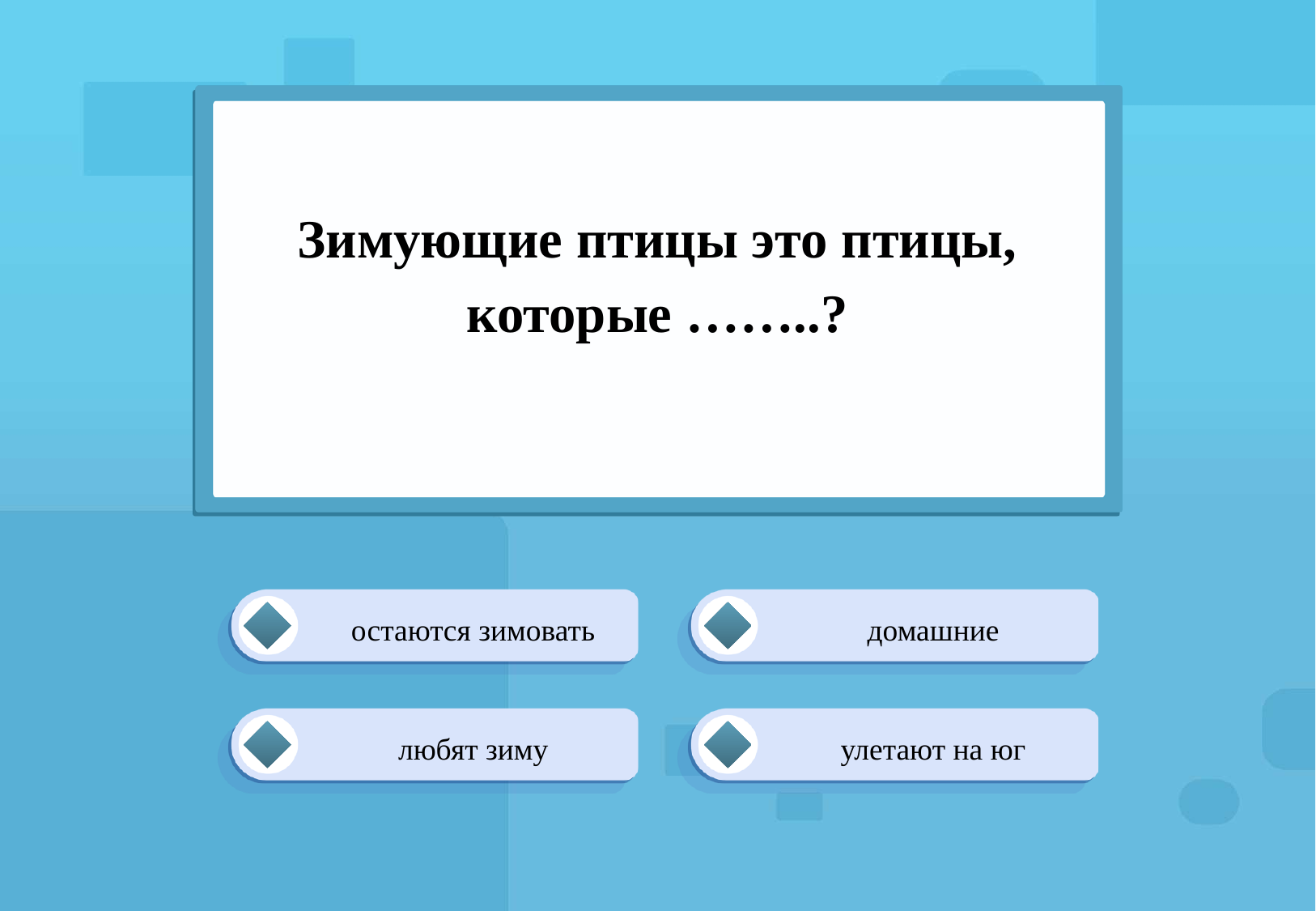

# Зимующие птицы это птицы, которые ……..?
остаются зимовать
домашние

любят зиму
улетают на юг